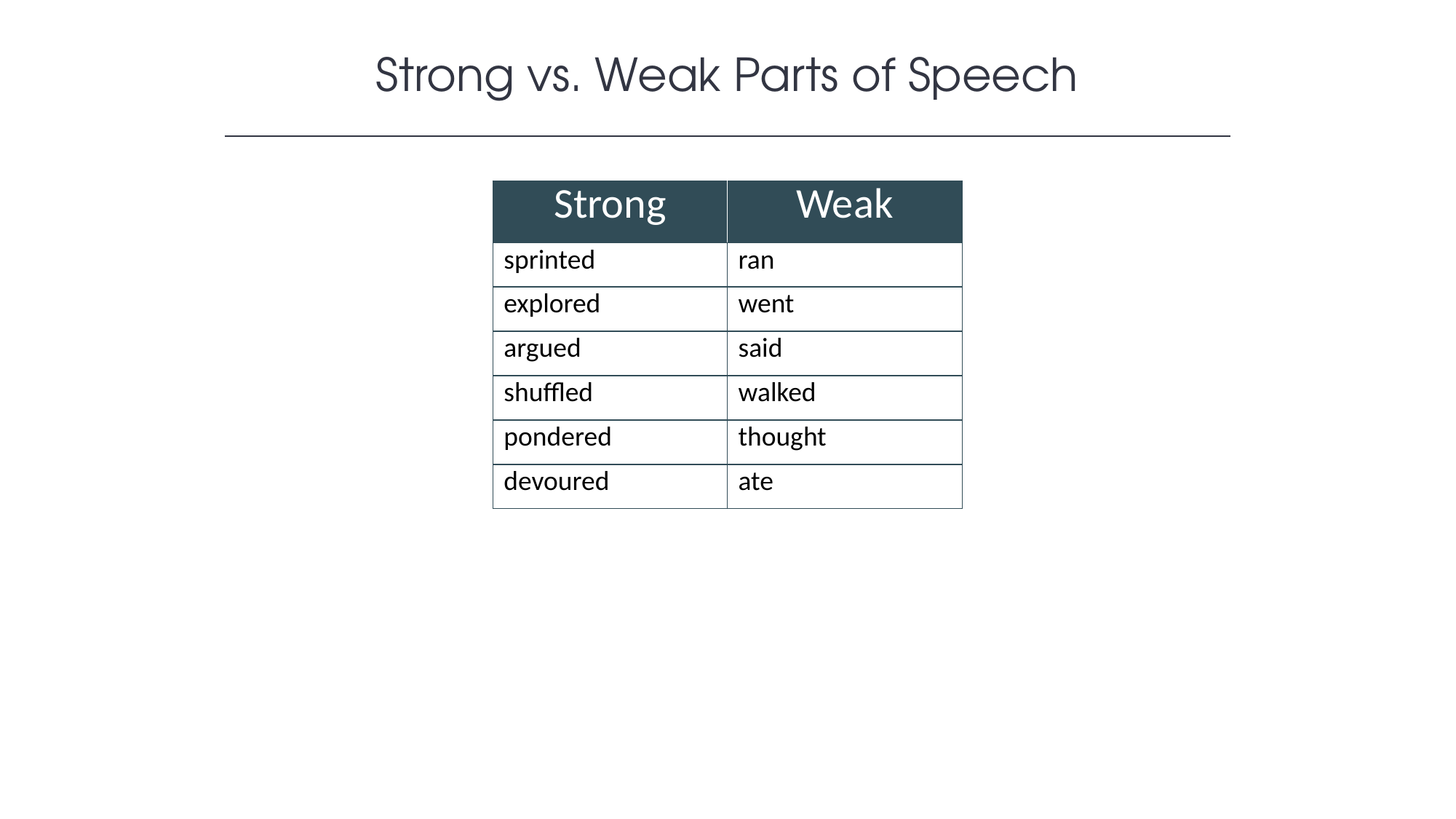

Strong vs. Weak Parts of Speech
HAWKES LEARNING
| Strong | Weak |
| --- | --- |
| sprinted | ran |
| explored | went |
| argued | said |
| shuffled | walked |
| pondered | thought |
| devoured | ate |